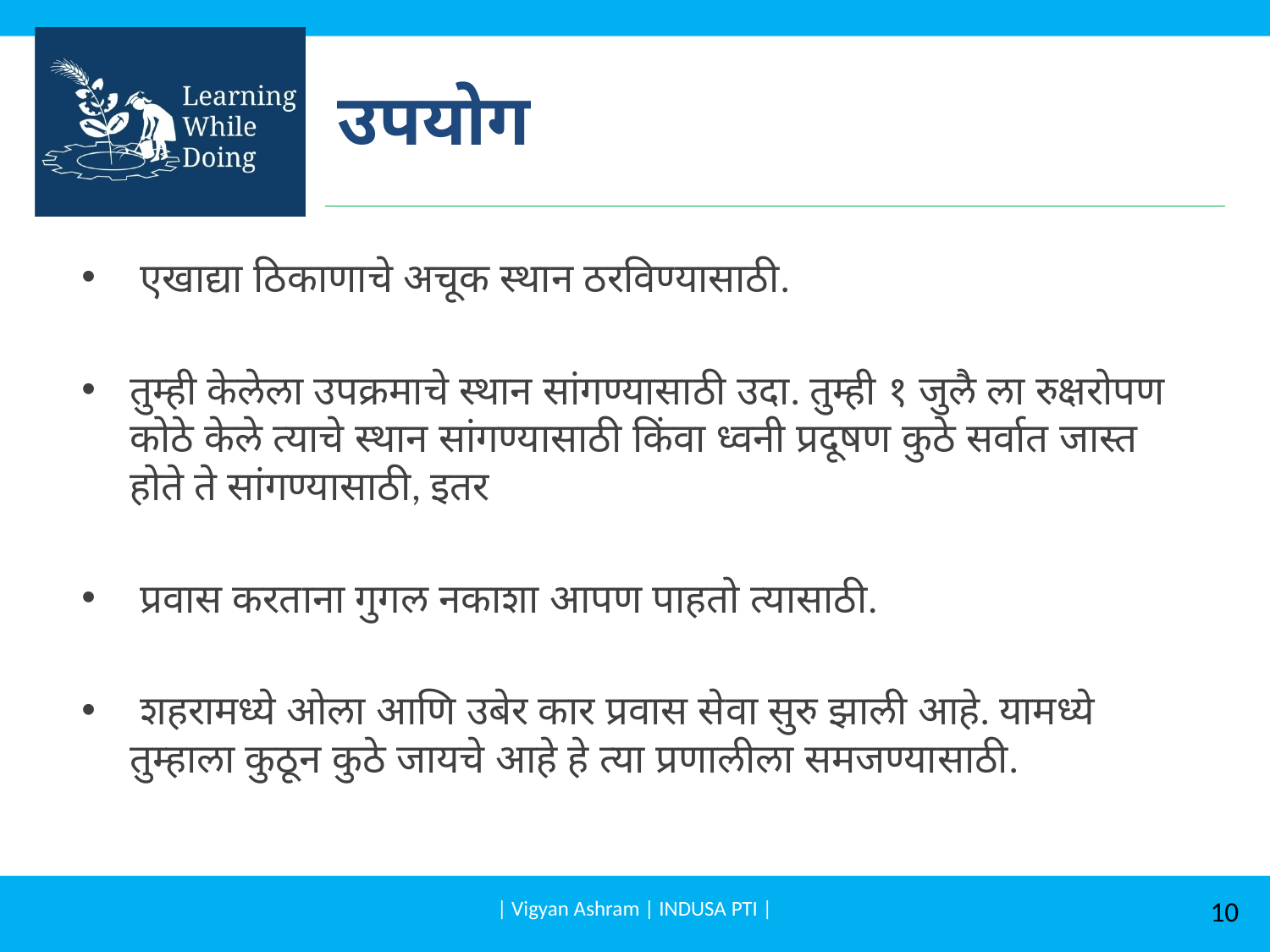

# उपयोग
 एखाद्या ठिकाणाचे अचूक स्थान ठरविण्यासाठी.

तुम्ही केलेला उपक्रमाचे स्थान सांगण्यासाठी उदा. तुम्ही १ जुलै ला रुक्षरोपण कोठे केले त्याचे स्थान सांगण्यासाठी किंवा ध्वनी प्रदूषण कुठे सर्वात जास्त होते ते सांगण्यासाठी, इतर

 प्रवास करताना गुगल नकाशा आपण पाहतो त्यासाठी.

 शहरामध्ये ओला आणि उबेर कार प्रवास सेवा सुरु झाली आहे. यामध्ये तुम्हाला कुठून कुठे जायचे आहे हे त्या प्रणालीला समजण्यासाठी.
| Vigyan Ashram | INDUSA PTI |
10